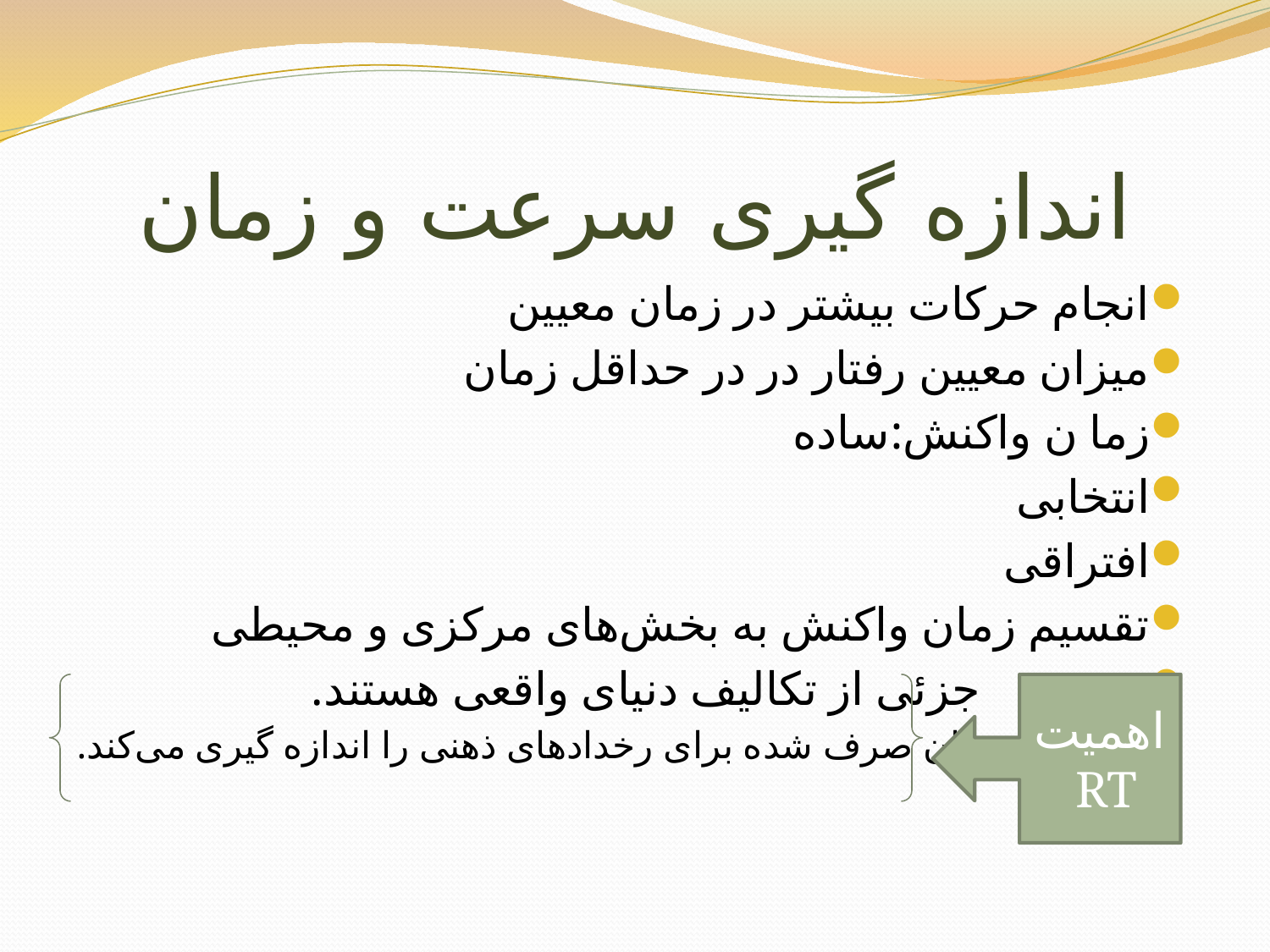

# اندازه گیری سرعت و زمان
انجام حرکات بیشتر در زمان معیین
میزان معیین رفتار در در حداقل زمان
زما ن واکنش:ساده
انتخابی
افتراقی
تقسیم زمان واکنش به بخش‌های مرکزی و محیطی
: 		    جزئی از تکالیف دنیای واقعی هستند.
و	     زمان صرف شده برای رخدادهای ذهنی را اندازه گیری می‌کند.

اهمیت RT